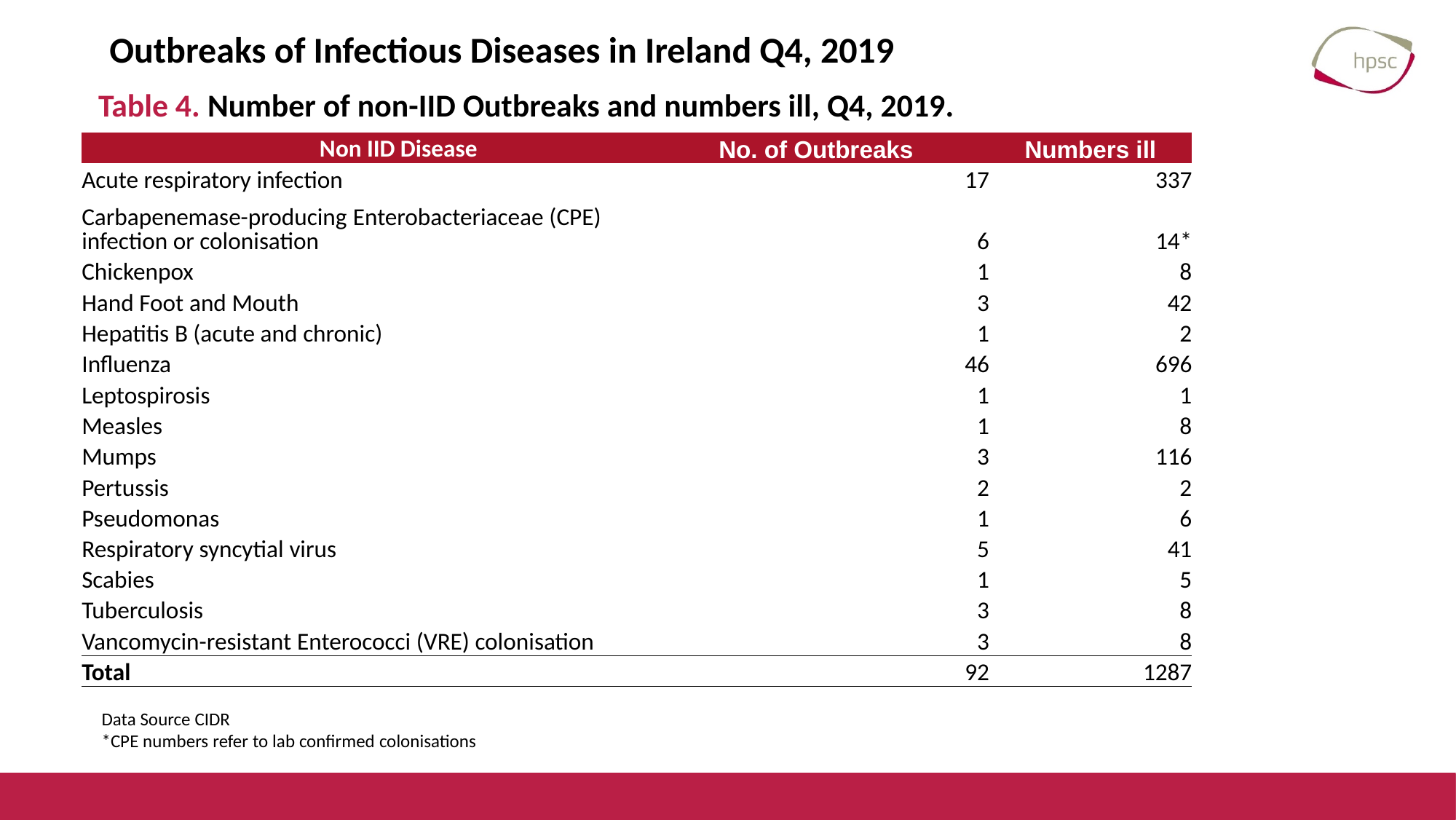

Outbreaks of Infectious Diseases in Ireland Q4, 2019
Table 4. Number of non-IID Outbreaks and numbers ill, Q4, 2019.

| Non IID Disease | No. of Outbreaks | Numbers ill |
| --- | --- | --- |
| Acute respiratory infection | 17 | 337 |
| Carbapenemase-producing Enterobacteriaceae (CPE) infection or colonisation | 6 | 14\* |
| Chickenpox | 1 | 8 |
| Hand Foot and Mouth | 3 | 42 |
| Hepatitis B (acute and chronic) | 1 | 2 |
| Influenza | 46 | 696 |
| Leptospirosis | 1 | 1 |
| Measles | 1 | 8 |
| Mumps | 3 | 116 |
| Pertussis | 2 | 2 |
| Pseudomonas | 1 | 6 |
| Respiratory syncytial virus | 5 | 41 |
| Scabies | 1 | 5 |
| Tuberculosis | 3 | 8 |
| Vancomycin-resistant Enterococci (VRE) colonisation | 3 | 8 |
| Total | 92 | 1287 |
Data Source CIDR
*CPE numbers refer to lab confirmed colonisations